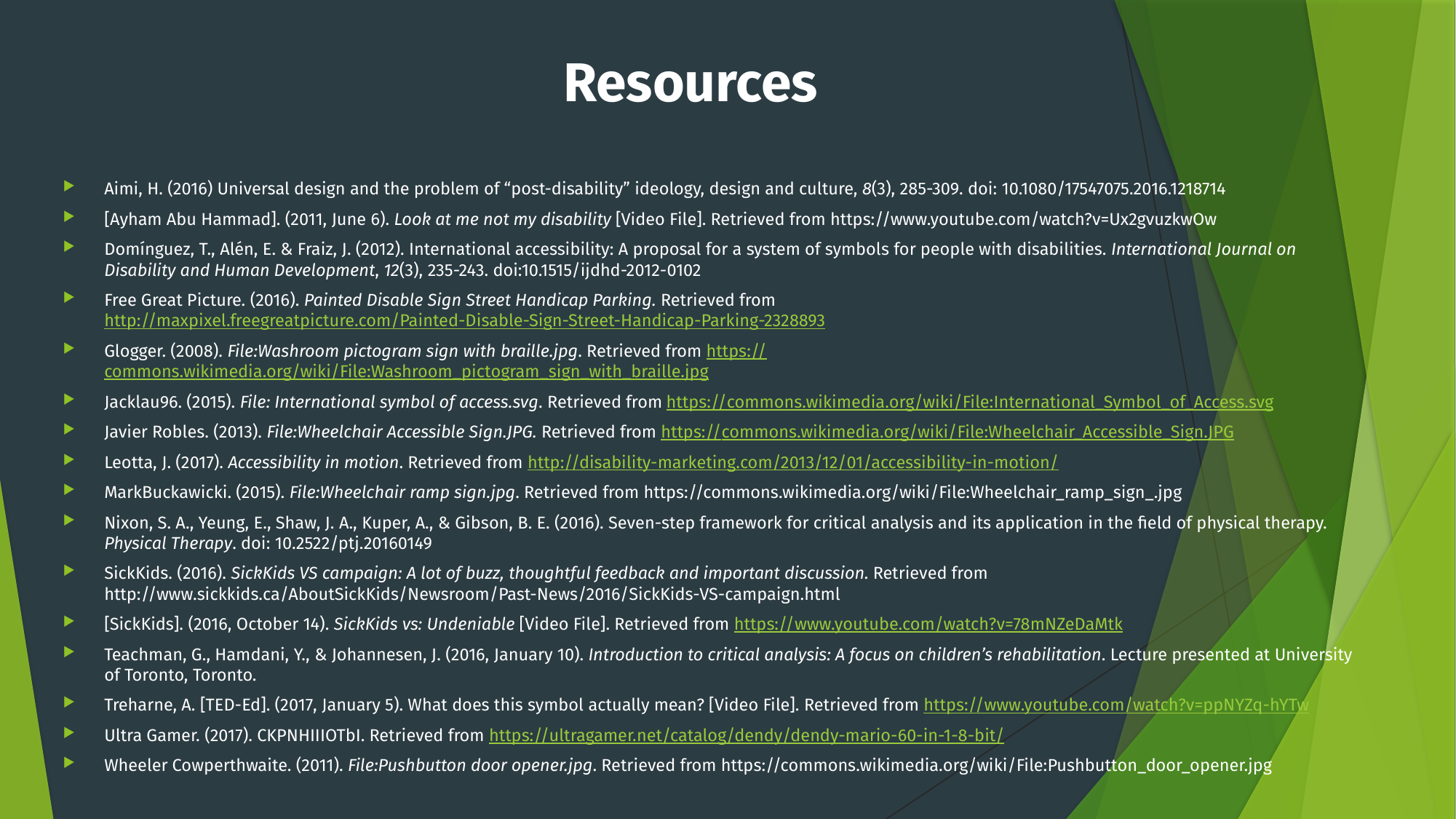

# Resources
Aimi, H. (2016) Universal design and the problem of “post-disability” ideology, design and culture, 8(3), 285-309. doi: 10.1080/17547075.2016.1218714
[Ayham Abu Hammad]. (2011, June 6). Look at me not my disability [Video File]. Retrieved from https://www.youtube.com/watch?v=Ux2gvuzkwOw
Domínguez, T., Alén, E. & Fraiz, J. (2012). International accessibility: A proposal for a system of symbols for people with disabilities. International Journal on Disability and Human Development, 12(3), 235-243. doi:10.1515/ijdhd-2012-0102
Free Great Picture. (2016). Painted Disable Sign Street Handicap Parking. Retrieved from http://maxpixel.freegreatpicture.com/Painted-Disable-Sign-Street-Handicap-Parking-2328893
Glogger. (2008). File:Washroom pictogram sign with braille.jpg. Retrieved from https://commons.wikimedia.org/wiki/File:Washroom_pictogram_sign_with_braille.jpg
Jacklau96. (2015). File: International symbol of access.svg. Retrieved from https://commons.wikimedia.org/wiki/File:International_Symbol_of_Access.svg
Javier Robles. (2013). File:Wheelchair Accessible Sign.JPG. Retrieved from https://commons.wikimedia.org/wiki/File:Wheelchair_Accessible_Sign.JPG
Leotta, J. (2017). Accessibility in motion. Retrieved from http://disability-marketing.com/2013/12/01/accessibility-in-motion/
MarkBuckawicki. (2015). File:Wheelchair ramp sign.jpg. Retrieved from https://commons.wikimedia.org/wiki/File:Wheelchair_ramp_sign_.jpg
Nixon, S. A., Yeung, E., Shaw, J. A., Kuper, A., & Gibson, B. E. (2016). Seven-step framework for critical analysis and its application in the field of physical therapy. Physical Therapy. doi: 10.2522/ptj.20160149
SickKids. (2016). SickKids VS campaign: A lot of buzz, thoughtful feedback and important discussion. Retrieved from http://www.sickkids.ca/AboutSickKids/Newsroom/Past-News/2016/SickKids-VS-campaign.html
[SickKids]. (2016, October 14). SickKids vs: Undeniable [Video File]. Retrieved from https://www.youtube.com/watch?v=78mNZeDaMtk
Teachman, G., Hamdani, Y., & Johannesen, J. (2016, January 10). Introduction to critical analysis: A focus on children’s rehabilitation. Lecture presented at University of Toronto, Toronto.
Treharne, A. [TED-Ed]. (2017, January 5). What does this symbol actually mean? [Video File]. Retrieved from https://www.youtube.com/watch?v=ppNYZq-hYTw
Ultra Gamer. (2017). CKPNHIIIOTbI. Retrieved from https://ultragamer.net/catalog/dendy/dendy-mario-60-in-1-8-bit/
Wheeler Cowperthwaite. (2011). File:Pushbutton door opener.jpg. Retrieved from https://commons.wikimedia.org/wiki/File:Pushbutton_door_opener.jpg